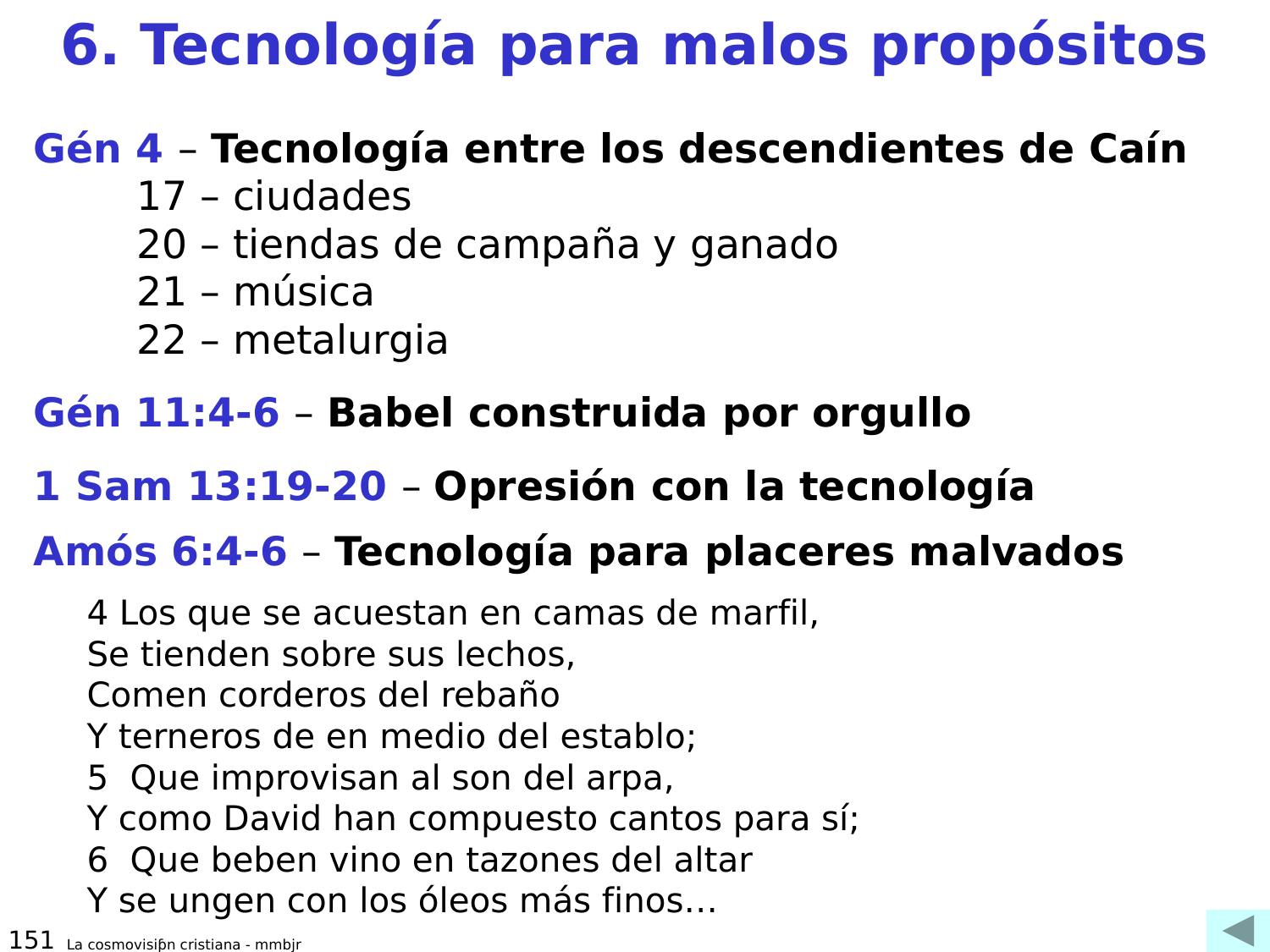

# 6. Tecnología para malos propósitos
Gén 4 – Tecnología entre los descendientes de Caín
 	17 – ciudades
	20 – tiendas de campaña y ganado
	21 – música
	22 – metalurgia
Gén 11:4-6 – Babel construida por orgullo
1 Sam 13:19-20 – Opresión con la tecnología
Amós 6:4-6 – Tecnología para placeres malvados
4 Los que se acuestan en camas de marfil,
Se tienden sobre sus lechos,
Comen corderos del rebaño
Y terneros de en medio del establo; 
5  Que improvisan al son del arpa,
Y como David han compuesto cantos para sí; 
6  Que beben vino en tazones del altar
Y se ungen con los óleos más finos…

151
La cosmovisiƥn cristiana - mmbjr